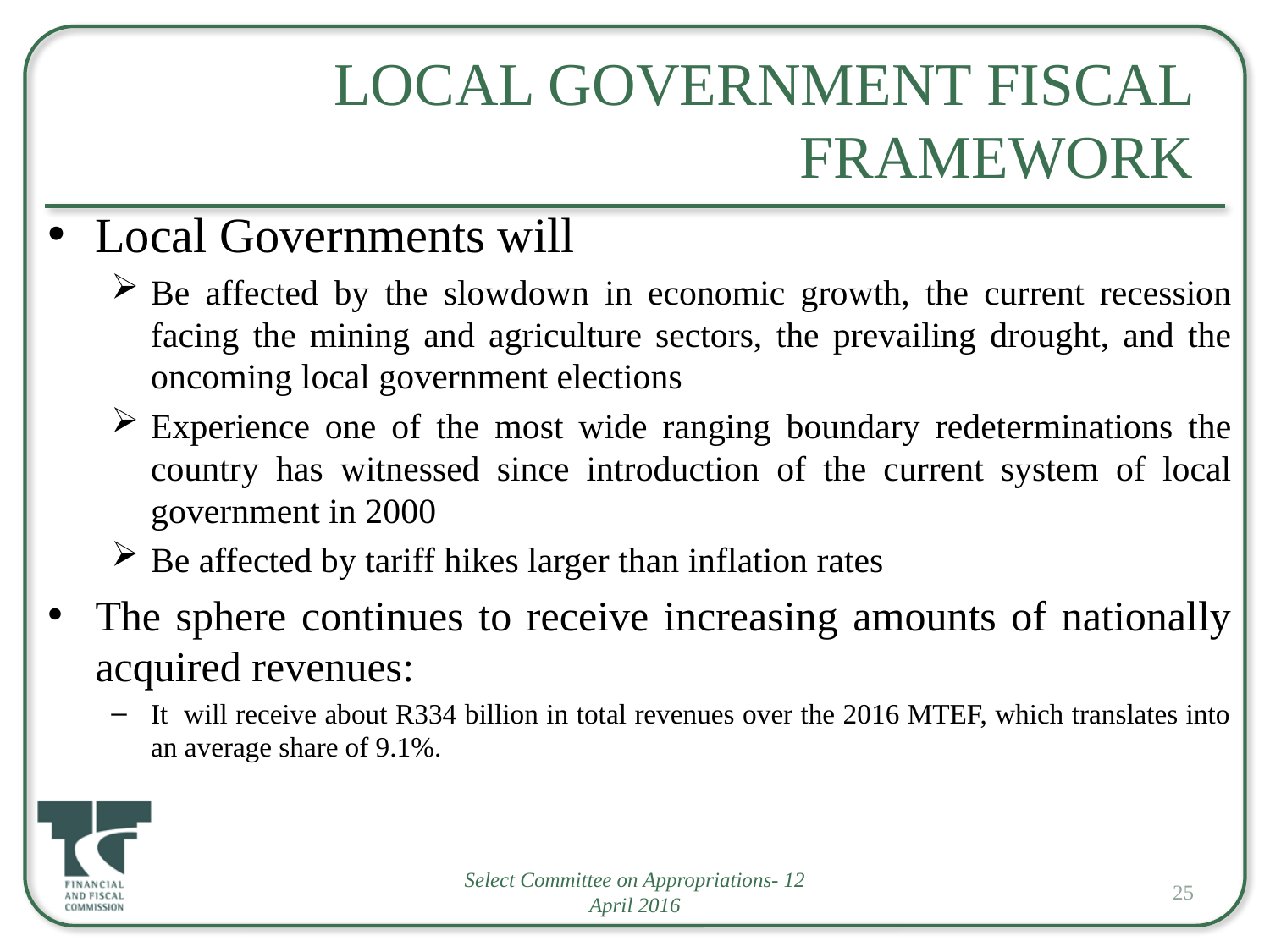

# Local government Fiscal Framework
Local Governments will
Be affected by the slowdown in economic growth, the current recession facing the mining and agriculture sectors, the prevailing drought, and the oncoming local government elections
Experience one of the most wide ranging boundary redeterminations the country has witnessed since introduction of the current system of local government in 2000
Be affected by tariff hikes larger than inflation rates
The sphere continues to receive increasing amounts of nationally acquired revenues:
It  will receive about R334 billion in total revenues over the 2016 MTEF, which translates into an average share of 9.1%.

Select Committee on Appropriations- 12 April 2016
25